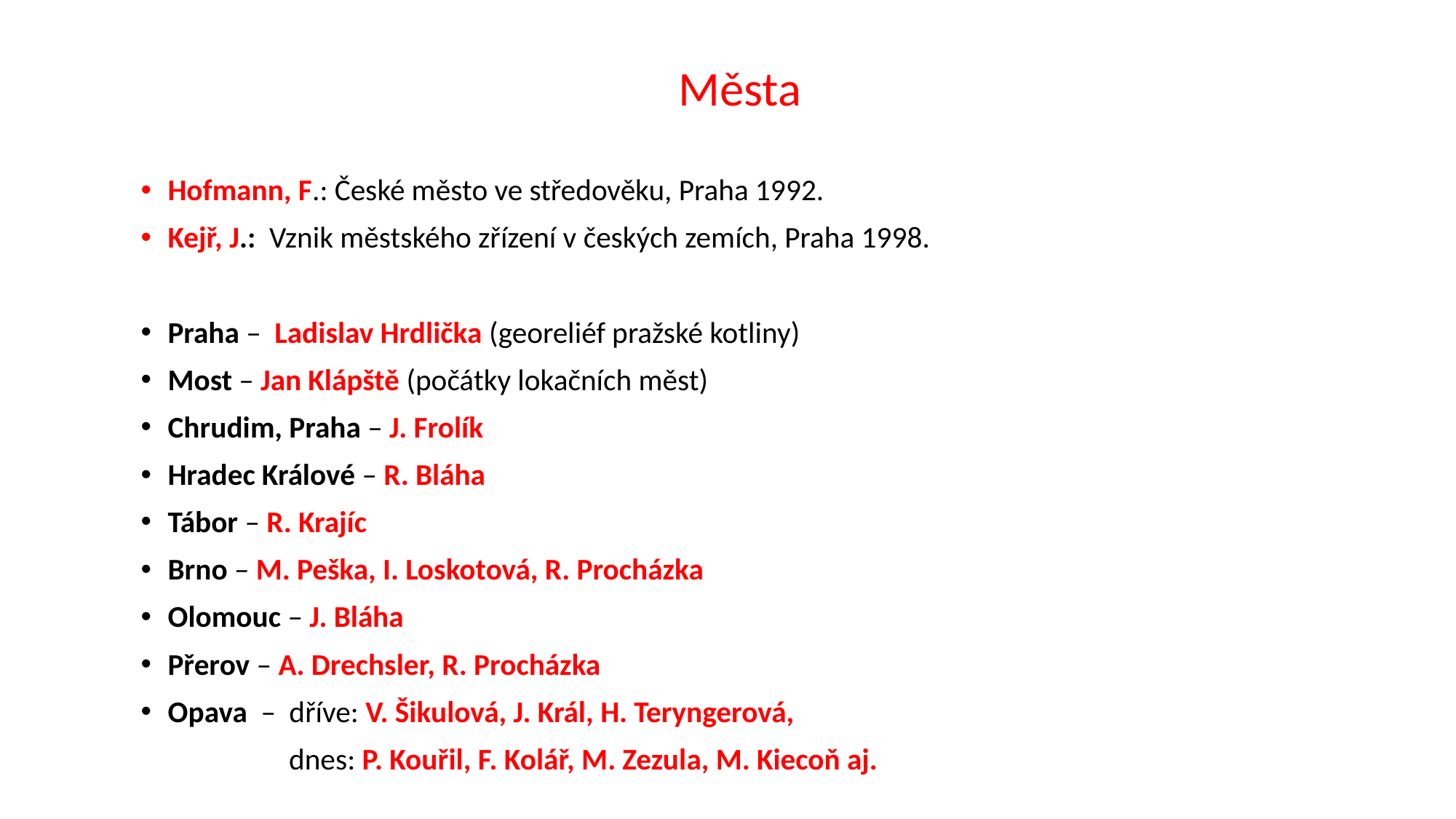

# Města
Hofmann, F.: České město ve středověku, Praha 1992.
Kejř, J.:  Vznik městského zřízení v českých zemích, Praha 1998.

Praha –  Ladislav Hrdlička (georeliéf pražské kotliny)
Most – Jan Klápště (počátky lokačních měst)
Chrudim, Praha – J. Frolík
Hradec Králové – R. Bláha
Tábor – R. Krajíc
Brno – M. Peška, I. Loskotová, R. Procházka
Olomouc – J. Bláha
Přerov – A. Drechsler, R. Procházka
Opava  –  dříve: V. Šikulová, J. Král, H. Teryngerová,
                      dnes: P. Kouřil, F. Kolář, M. Zezula, M. Kiecoň aj.